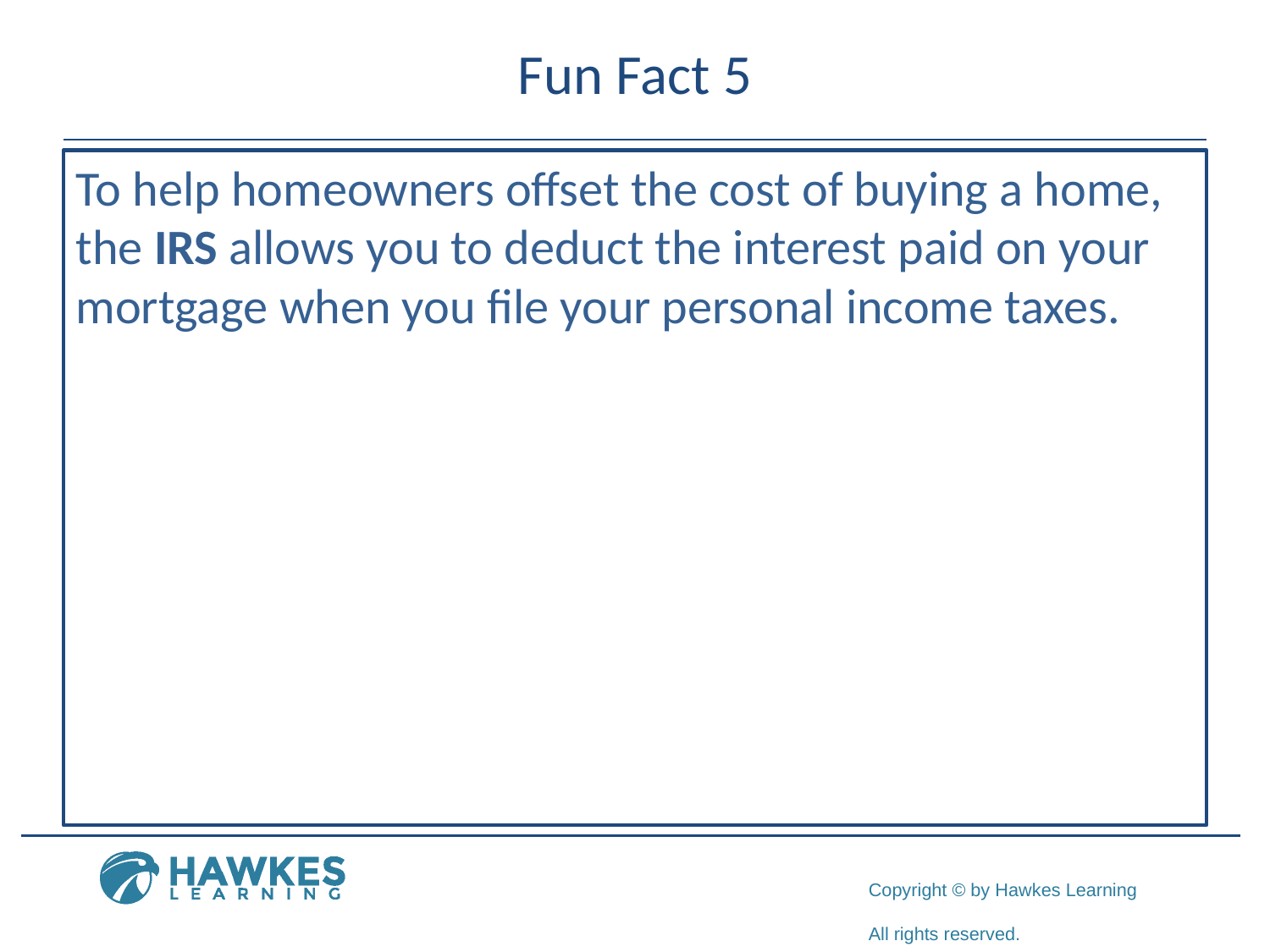

# Fun Fact 5
To help homeowners offset the cost of buying a home, the IRS allows you to deduct the interest paid on your mortgage when you file your personal income taxes.